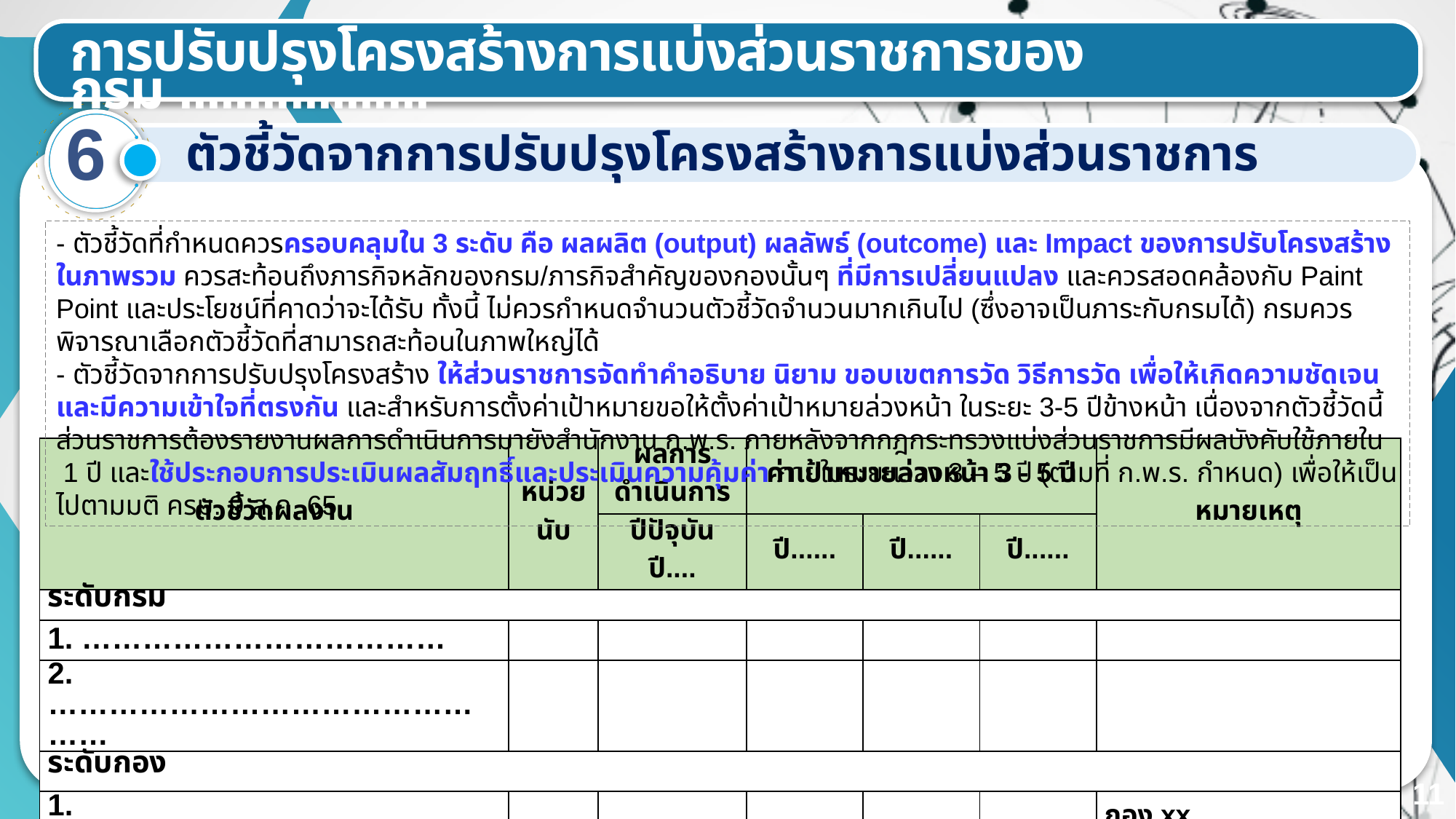

การปรับปรุงโครงสร้างการแบ่งส่วนราชการของกรม ..................
6
ตัวชี้วัดจากการปรับปรุงโครงสร้างการแบ่งส่วนราชการ
- ตัวชี้วัดที่กำหนดควรครอบคลุมใน 3 ระดับ คือ ผลผลิต (output) ผลลัพธ์ (outcome) และ Impact ของการปรับโครงสร้างในภาพรวม ควรสะท้อนถึงภารกิจหลักของกรม/ภารกิจสำคัญของกองนั้นๆ ที่มีการเปลี่ยนแปลง และควรสอดคล้องกับ Paint Point และประโยชน์ที่คาดว่าจะได้รับ ทั้งนี้ ไม่ควรกำหนดจำนวนตัวชี้วัดจำนวนมากเกินไป (ซึ่งอาจเป็นภาระกับกรมได้) กรมควรพิจารณาเลือกตัวชี้วัดที่สามารถสะท้อนในภาพใหญ่ได้
- ตัวชี้วัดจากการปรับปรุงโครงสร้าง ให้ส่วนราชการจัดทำคำอธิบาย นิยาม ขอบเขตการวัด วิธีการวัด เพื่อให้เกิดความชัดเจนและมีความเข้าใจที่ตรงกัน และสำหรับการตั้งค่าเป้าหมายขอให้ตั้งค่าเป้าหมายล่วงหน้า ในระยะ 3-5 ปีข้างหน้า เนื่องจากตัวชี้วัดนี้ ส่วนราชการต้องรายงานผลการดำเนินการมายังสำนักงาน ก.พ.ร. ภายหลังจากกฎกระทรวงแบ่งส่วนราชการมีผลบังคับใช้ภายใน 1 ปี และใช้ประกอบการประเมินผลสัมฤทธิ์และประเมินความคุ้มค่า ภายในระยะเวลา 3 – 5 ปี (ตามที่ ก.พ.ร. กำหนด) เพื่อให้เป็นไปตามมติ ครม. 9 ส.ค. 65
| ตัวชี้วัดผลงาน | หน่วยนับ | ผลการดำเนินการ | ค่าเป้าหมายล่วงหน้า 3 - 5 ปี |  |  | หมายเหตุ |
| --- | --- | --- | --- | --- | --- | --- |
| ตัวชี้วัดผลงาน | หน่วยนับ | ปีปัจุบัน ปี.... | ปี...... | ปี...... | ปี...... |  |
| ระดับกรม |  |  |  |  |  |  |
| 1. ……………………………… |  |  |  |  |  |  |
| 2. ………………………………………… |  |  |  |  |  |  |
| ระดับกอง |  |  |  |  |  |  |
| 1. …………………………………….. |  |  |  |  |  | กอง xx |
| 2. ……………………………… |  |  |  |  |  | กอง xx |
| 3. ………………………………………… |  |  |  |  |  | กอง xx |
11